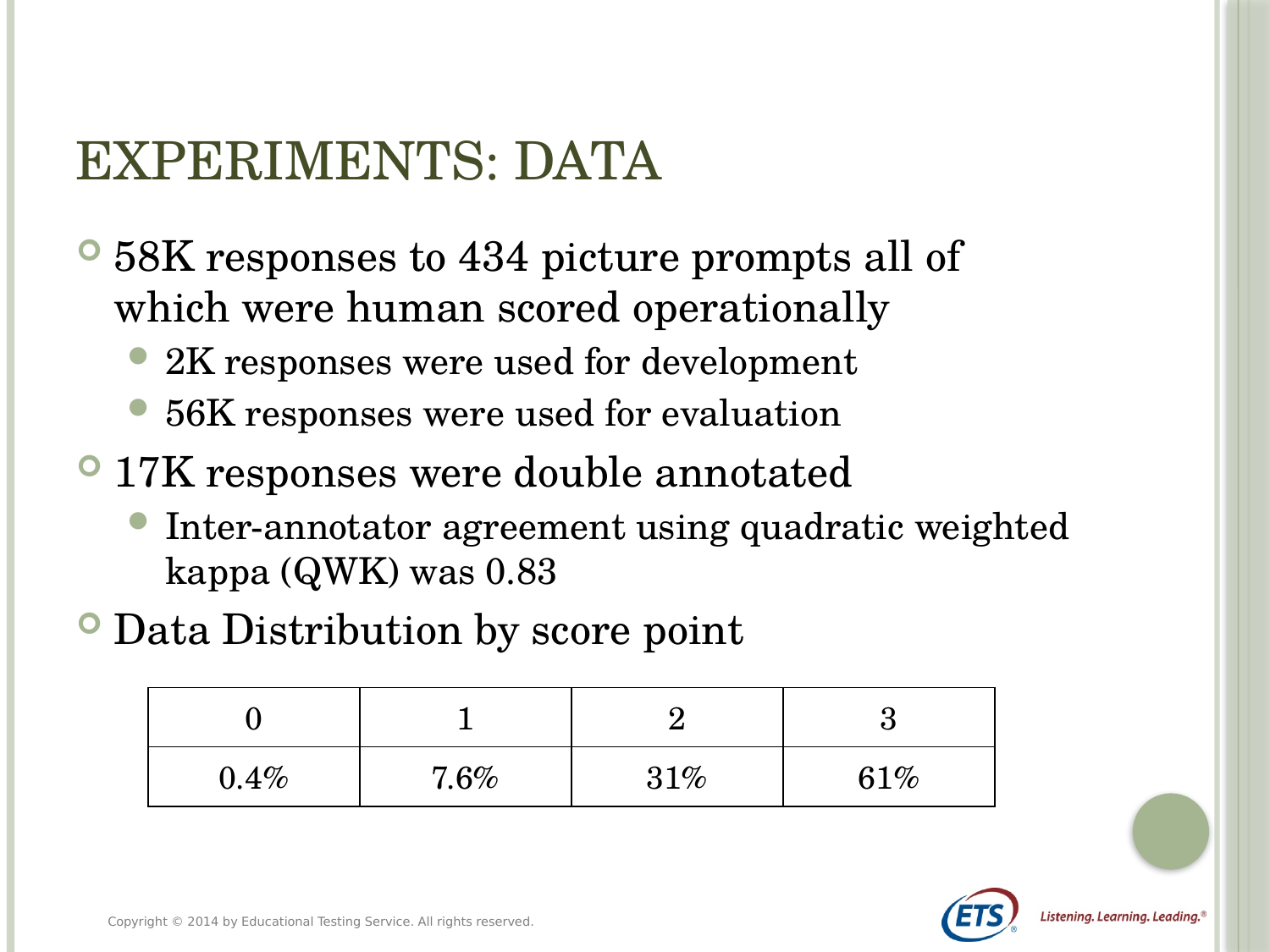

# Experiments: data
58K responses to 434 picture prompts all of which were human scored operationally
2K responses were used for development
56K responses were used for evaluation
17K responses were double annotated
Inter-annotator agreement using quadratic weighted kappa (QWK) was 0.83
Data Distribution by score point

| 0 | 1 | 2 | 3 |
| --- | --- | --- | --- |
| 0.4% | 7.6% | 31% | 61% |